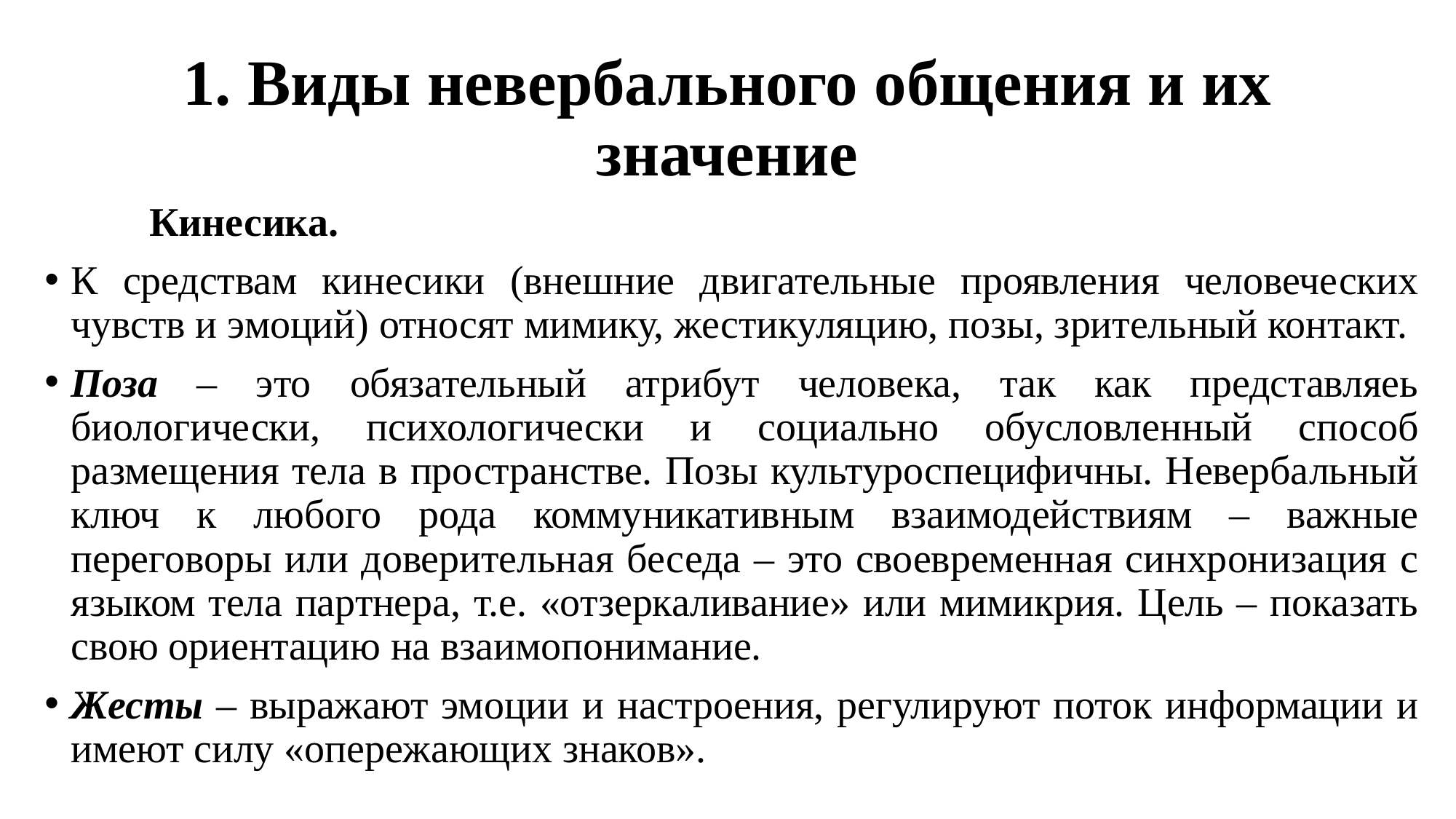

# 1. Виды невербального общения и их значение
	Кинесика.
К средствам кинесики (внешние двигательные проявления человеческих чувств и эмоций) относят мимику, жестикуляцию, позы, зрительный контакт.
Поза – это обязательный атрибут человека, так как представляеь биологически, психологически и социально обусловленный способ размещения тела в пространстве. Позы культуроспецифичны. Невербальный ключ к любого рода коммуникативным взаимодействиям – важные переговоры или доверительная беседа – это своевременная синхронизация с языком тела партнера, т.е. «отзеркаливание» или мимикрия. Цель – показать свою ориентацию на взаимопонимание.
Жесты – выражают эмоции и настроения, регулируют поток информации и имеют силу «опережающих знаков».